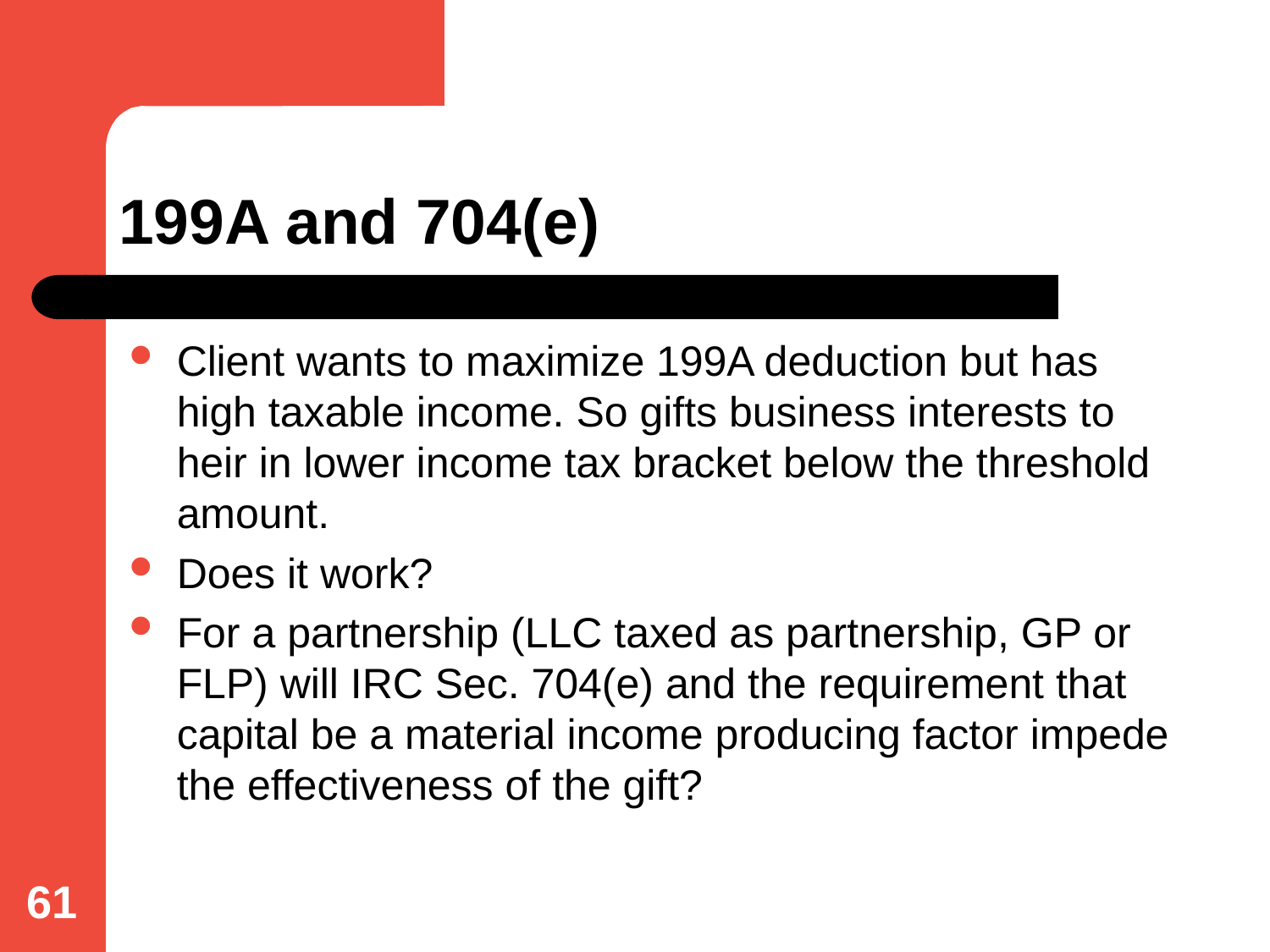

# 199A and 704(e)
Client wants to maximize 199A deduction but has high taxable income. So gifts business interests to heir in lower income tax bracket below the threshold amount.
Does it work?
For a partnership (LLC taxed as partnership, GP or FLP) will IRC Sec. 704(e) and the requirement that capital be a material income producing factor impede the effectiveness of the gift?
61